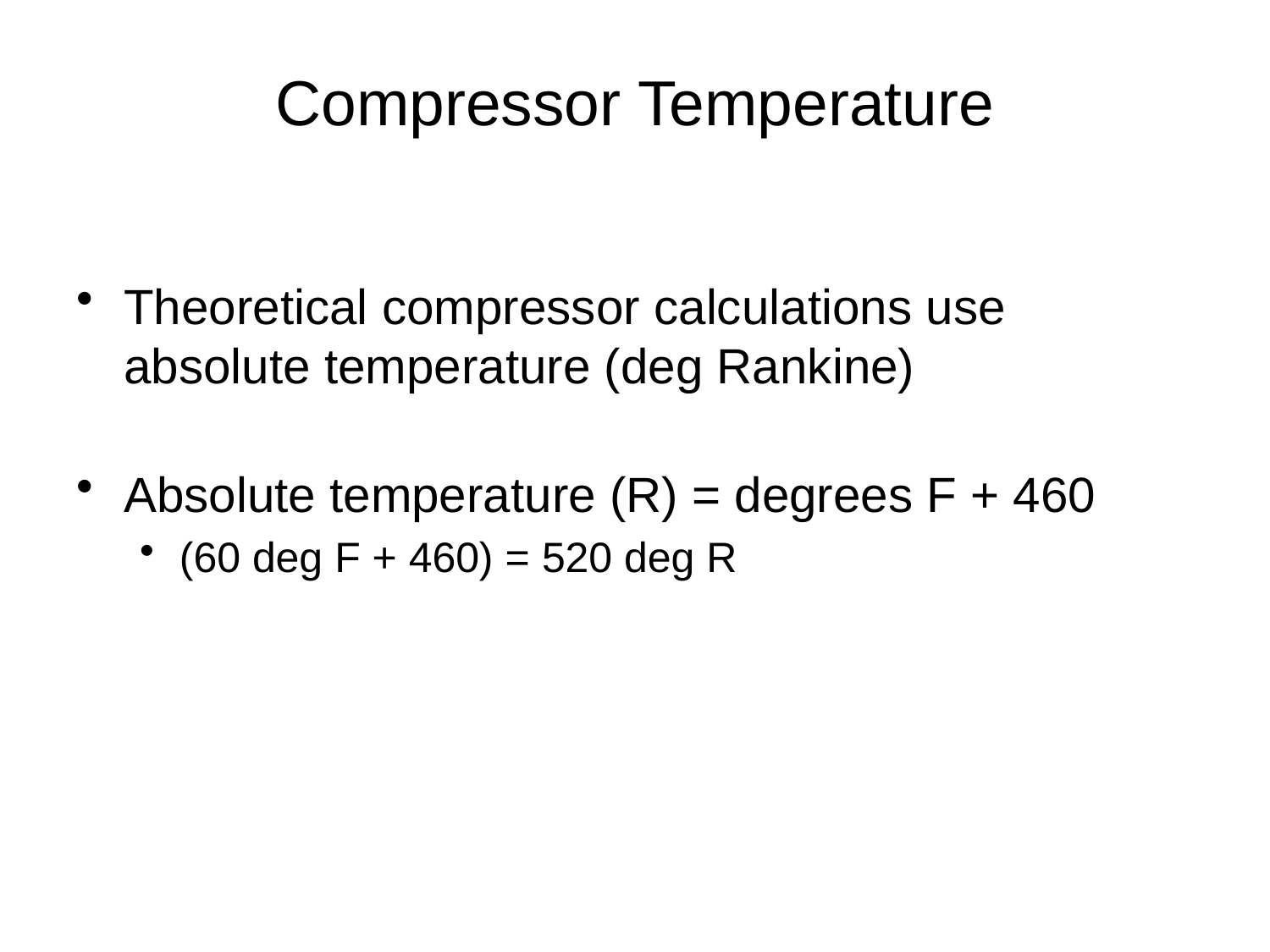

# Compressor Temperature
Theoretical compressor calculations use absolute temperature (deg Rankine)
Absolute temperature (R) = degrees F + 460
(60 deg F + 460) = 520 deg R